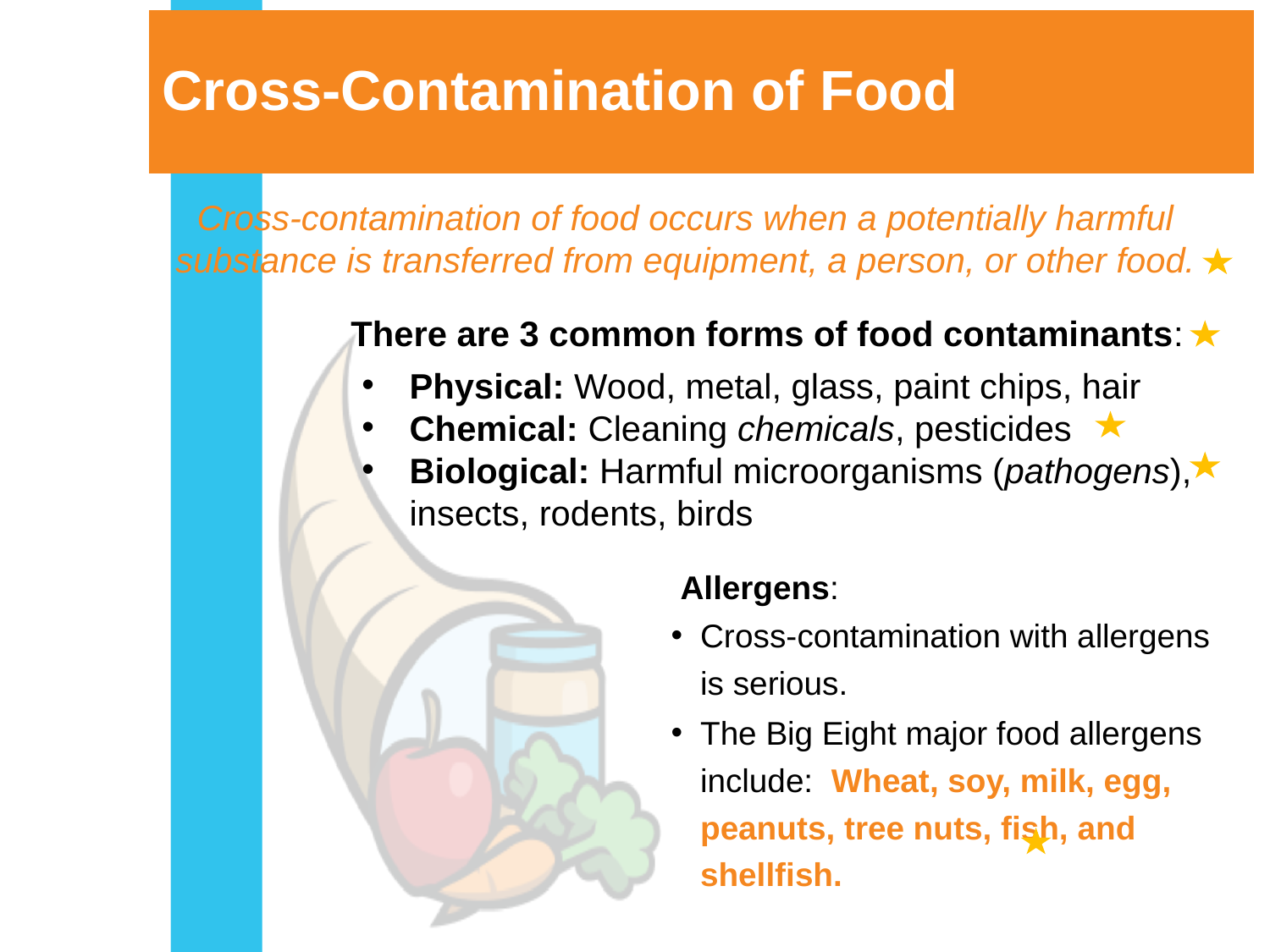

# Cross-Contamination of Food
Cross-contamination of food occurs when a potentially harmful substance is transferred from equipment, a person, or other food.

There are 3 common forms of food contaminants:

Physical: Wood, metal, glass, paint chips, hair
Chemical: Cleaning chemicals, pesticides
Biological: Harmful microorganisms (pathogens), insects, rodents, birds

 Allergens:
Cross-contamination with allergens is serious.
The Big Eight major food allergens include:  Wheat, soy, milk, egg, peanuts, tree nuts, fish, and shellfish.